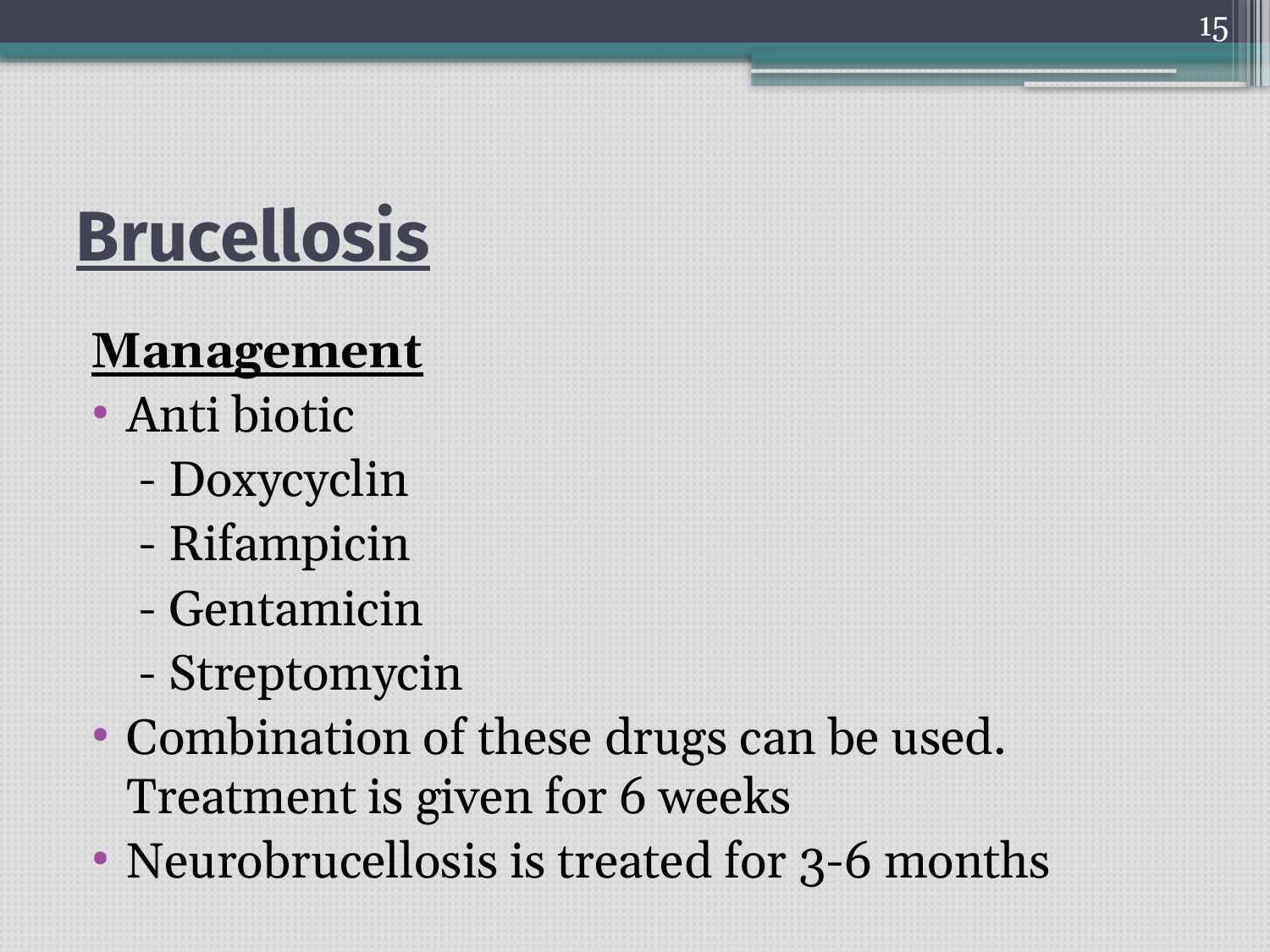

15
# Brucellosis
Management
Anti biotic
    - Doxycyclin
    - Rifampicin
    - Gentamicin
    - Streptomycin
Combination of these drugs can be used. Treatment is given for 6 weeks
Neurobrucellosis is treated for 3-6 months